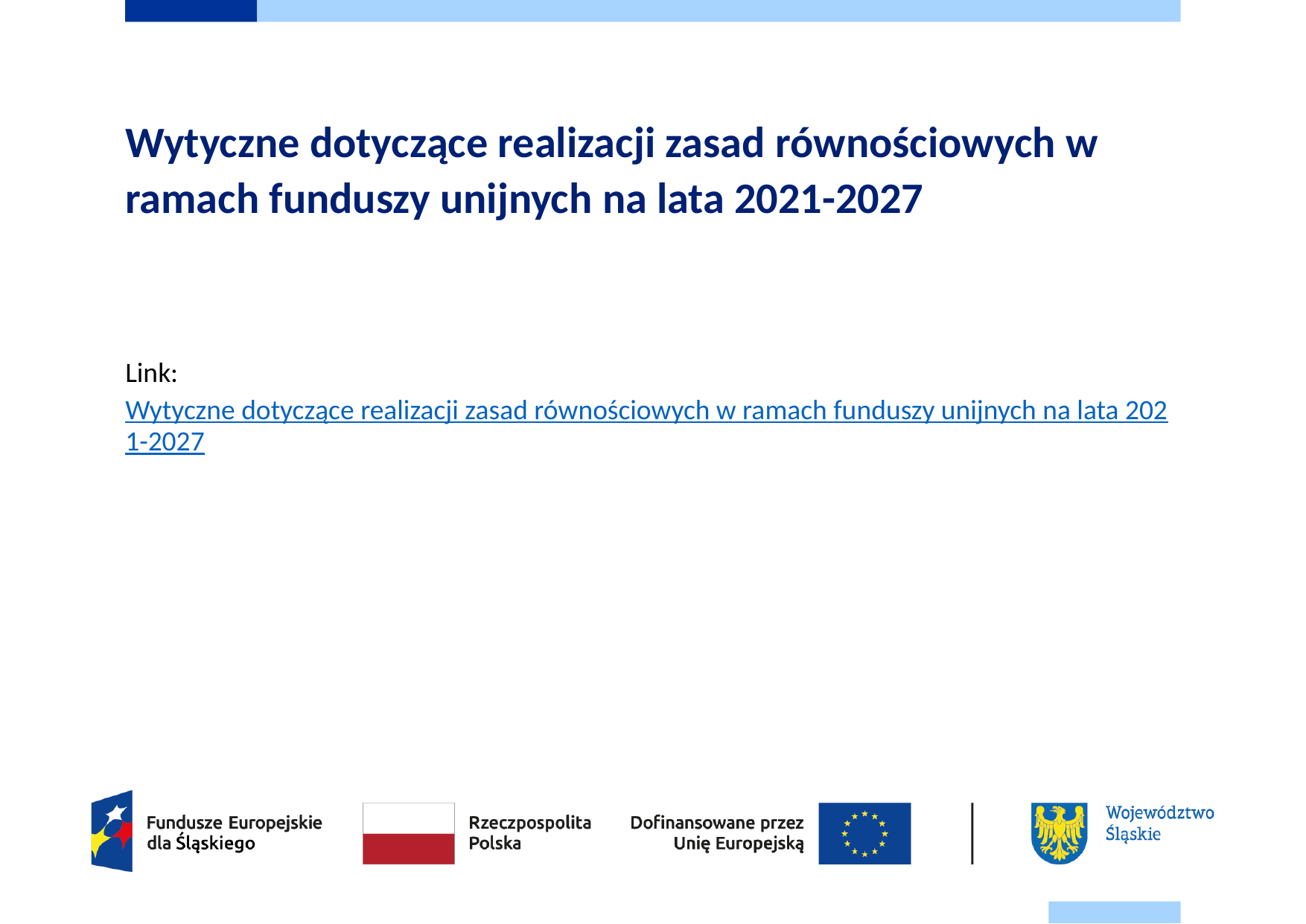

# Wytyczne dotyczące realizacji zasad równościowych w ramach funduszy unijnych na lata 2021-2027

Link: Wytyczne dotyczące realizacji zasad równościowych w ramach funduszy unijnych na lata 2021-2027